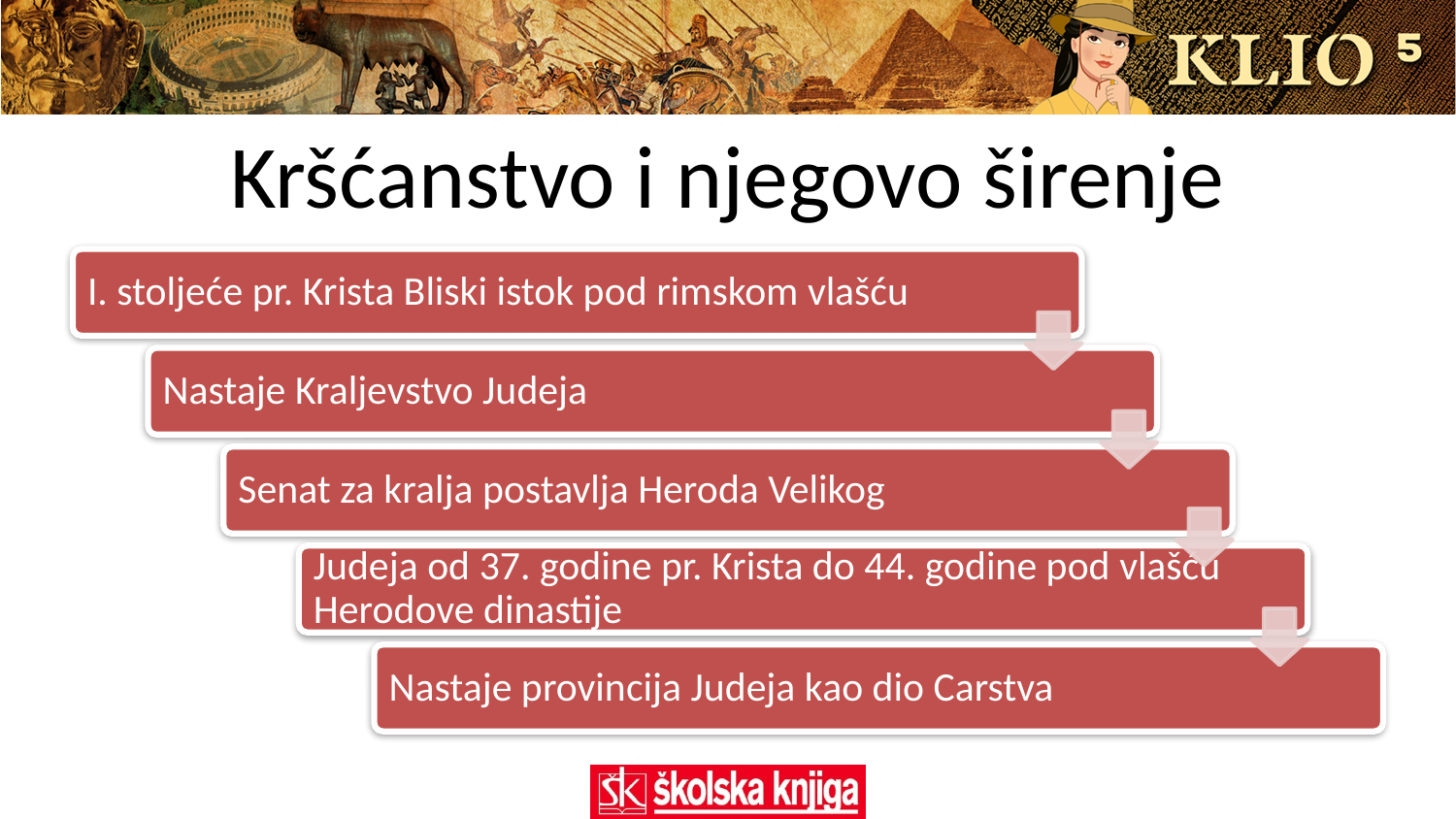

# Kršćanstvo i njegovo širenje
I. stoljeće pr. Krista Bliski istok pod rimskom vlašću
Nastaje Kraljevstvo Judeja
Senat za kralja postavlja Heroda Velikog
Judeja od 37. godine pr. Krista do 44. godine pod vlašću Herodove dinastije
Nastaje provincija Judeja kao dio Carstva